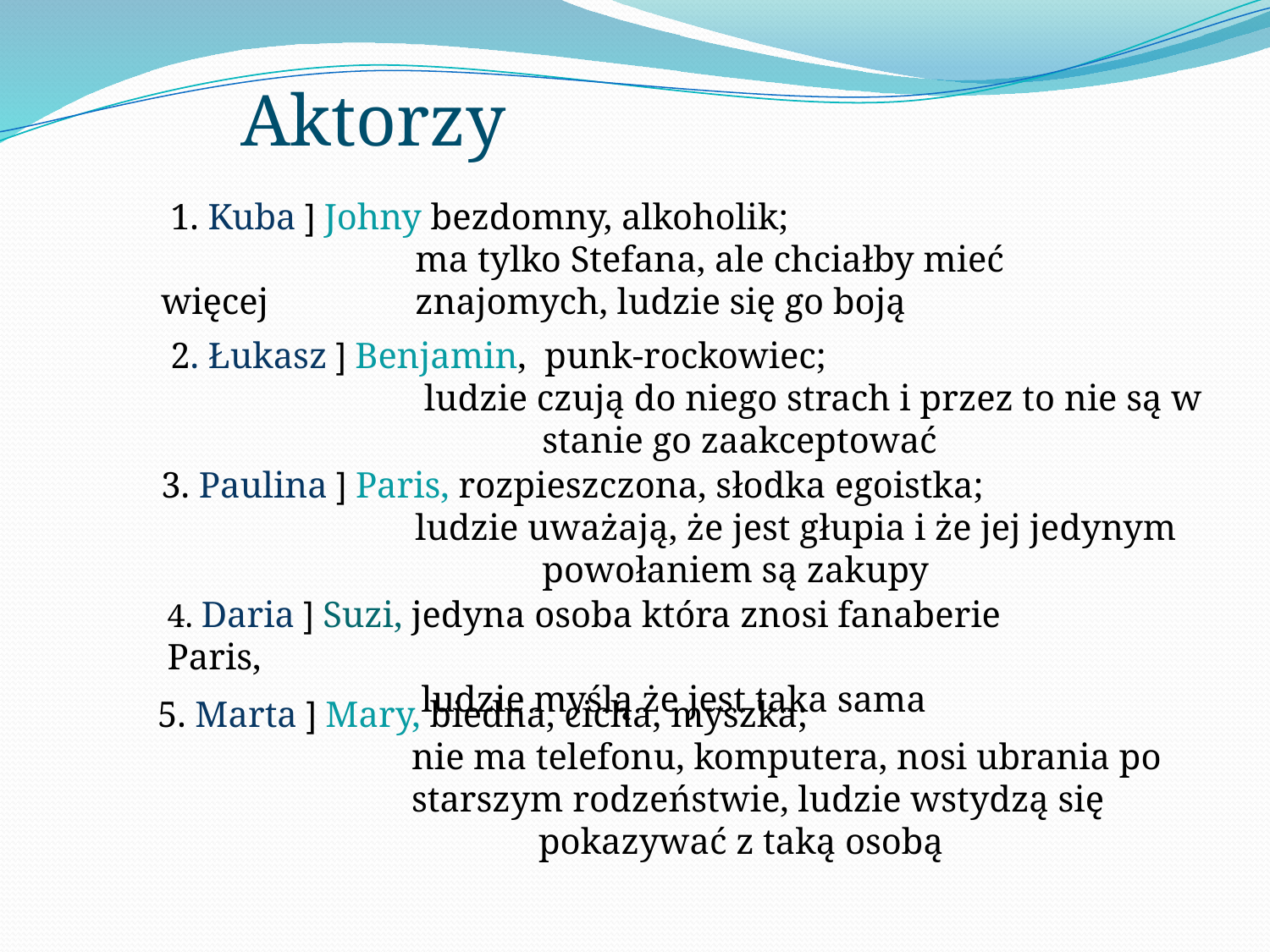

Aktorzy
 1. Kuba ] Johny bezdomny, alkoholik;
		ma tylko Stefana, ale chciałby mieć więcej 		znajomych, ludzie się go boją
 2. Łukasz ] Benjamin,  punk-rockowiec;
		 ludzie czują do niego strach i przez to nie są w 			stanie go zaakceptować
3. Paulina ] Paris, rozpieszczona, słodka egoistka;
		ludzie uważają, że jest głupia i że jej jedynym 			powołaniem są zakupy

4. Daria ] Suzi, jedyna osoba która znosi fanaberie Paris,
		ludzie myślą że jest taka sama
5. Marta ] Mary, biedna, cicha, myszka;
		nie ma telefonu, komputera, nosi ubrania po 			starszym rodzeństwie, ludzie wstydzą się 				pokazywać z taką osobą